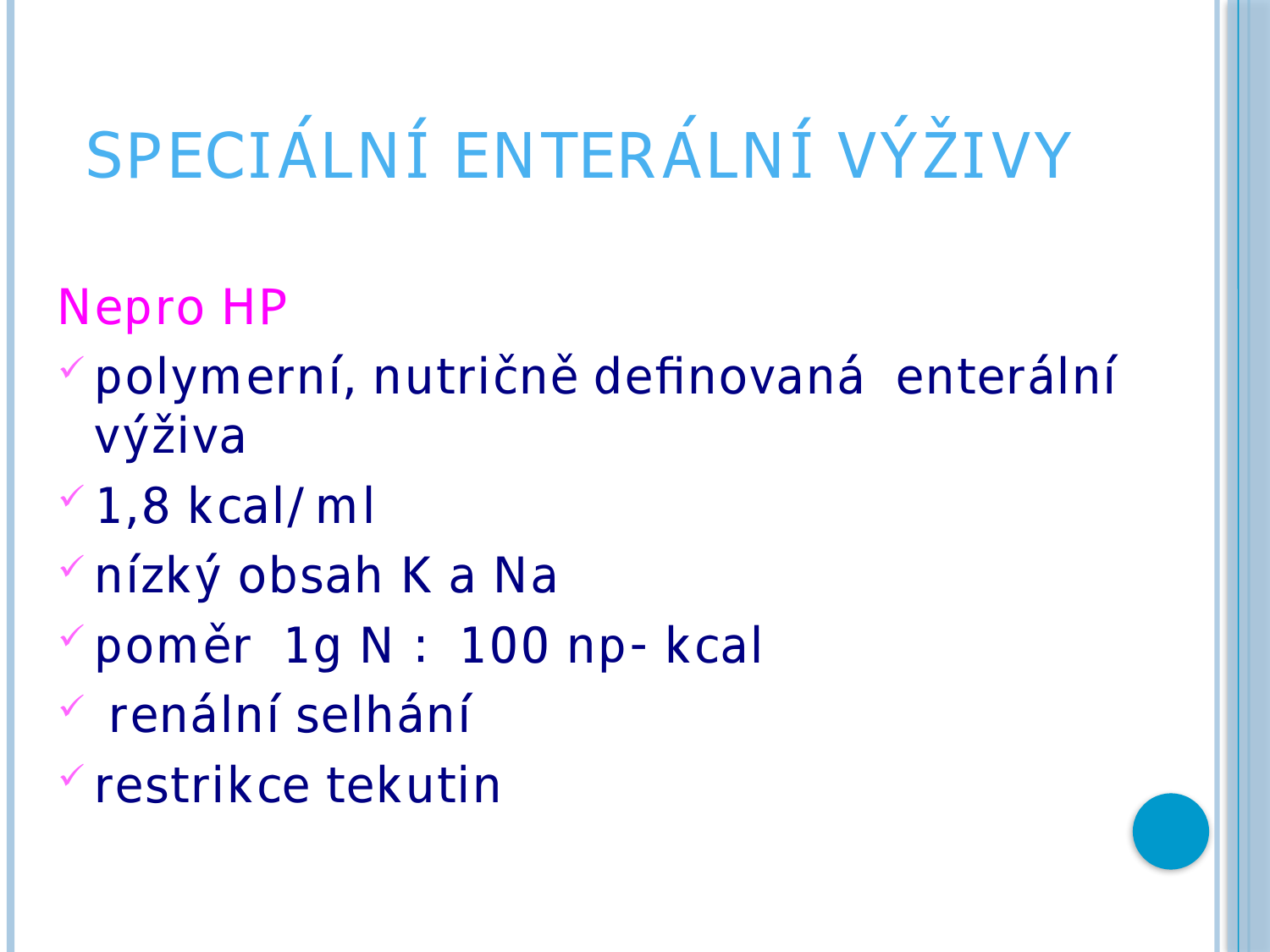

# SPECIÁLNÍ ENTERÁLNÍ VÝŽIVY
Nepro HP
polymerní, nutričně definovaná  enterální výživa
1,8 kcal/ml
nízký obsah K a Na
poměr  1g N :  100 np- kcal
 renální selhání
restrikce tekutin